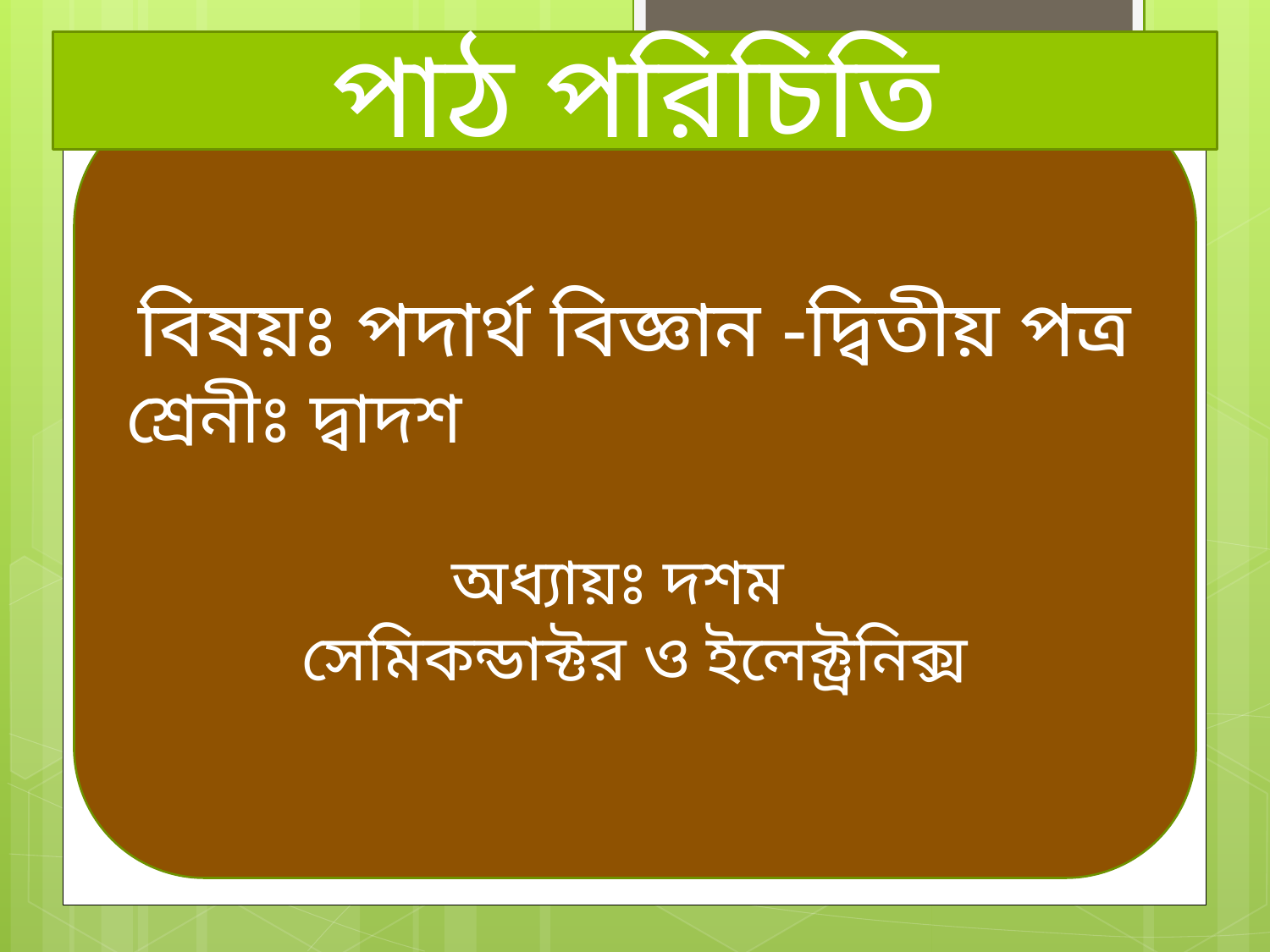

পাঠ পরিচিতি
বিষয়ঃ পদার্থ বিজ্ঞান -দ্বিতীয় পত্র
শ্রেনীঃ দ্বাদশ
অধ্যায়ঃ দশম
সেমিকন্ডাক্টর ও ইলেক্ট্রনিক্স